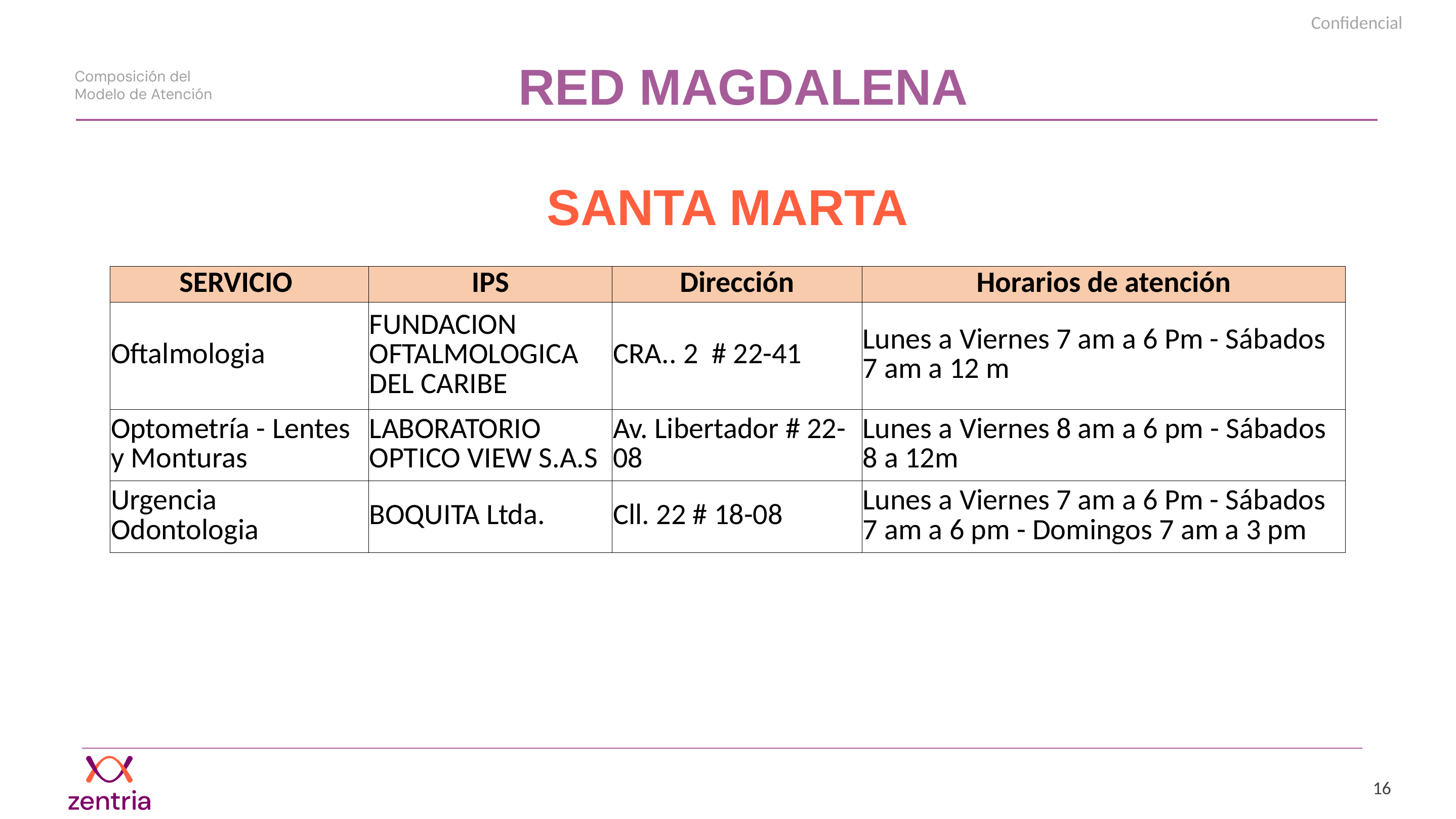

RED MAGDALENA
Composición del Modelo de Atención
SANTA MARTA
| SERVICIO | IPS | Dirección | Horarios de atención |
| --- | --- | --- | --- |
| Oftalmologia | FUNDACION OFTALMOLOGICA DEL CARIBE | CRA.. 2 # 22-41 | Lunes a Viernes 7 am a 6 Pm - Sábados 7 am a 12 m |
| Optometría - Lentes y Monturas | LABORATORIO OPTICO VIEW S.A.S | Av. Libertador # 22-08 | Lunes a Viernes 8 am a 6 pm - Sábados 8 a 12m |
| Urgencia Odontologia | BOQUITA Ltda. | Cll. 22 # 18-08 | Lunes a Viernes 7 am a 6 Pm - Sábados 7 am a 6 pm - Domingos 7 am a 3 pm |